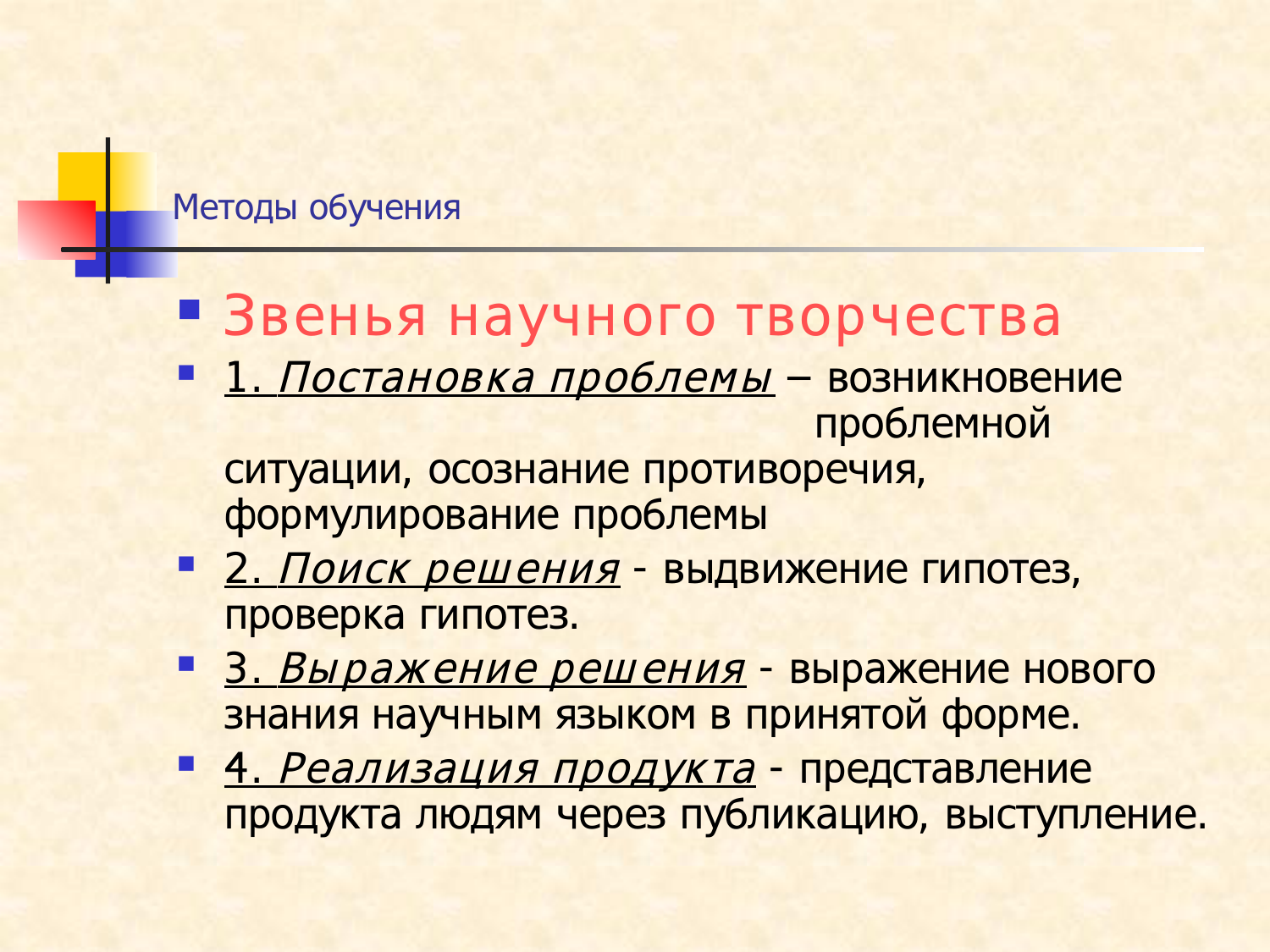

# Методы обучения
Звенья научного творчества
1. Постановка проблемы – возникновение                                                      проблемной ситуации, осознание противоречия, формулирование проблемы
2. Поиск решения - выдвижение гипотез, проверка гипотез.
3. Выражение решения - выражение нового знания научным языком в принятой форме.
4. Реализация продукта - представление продукта людям через публикацию, выступление.